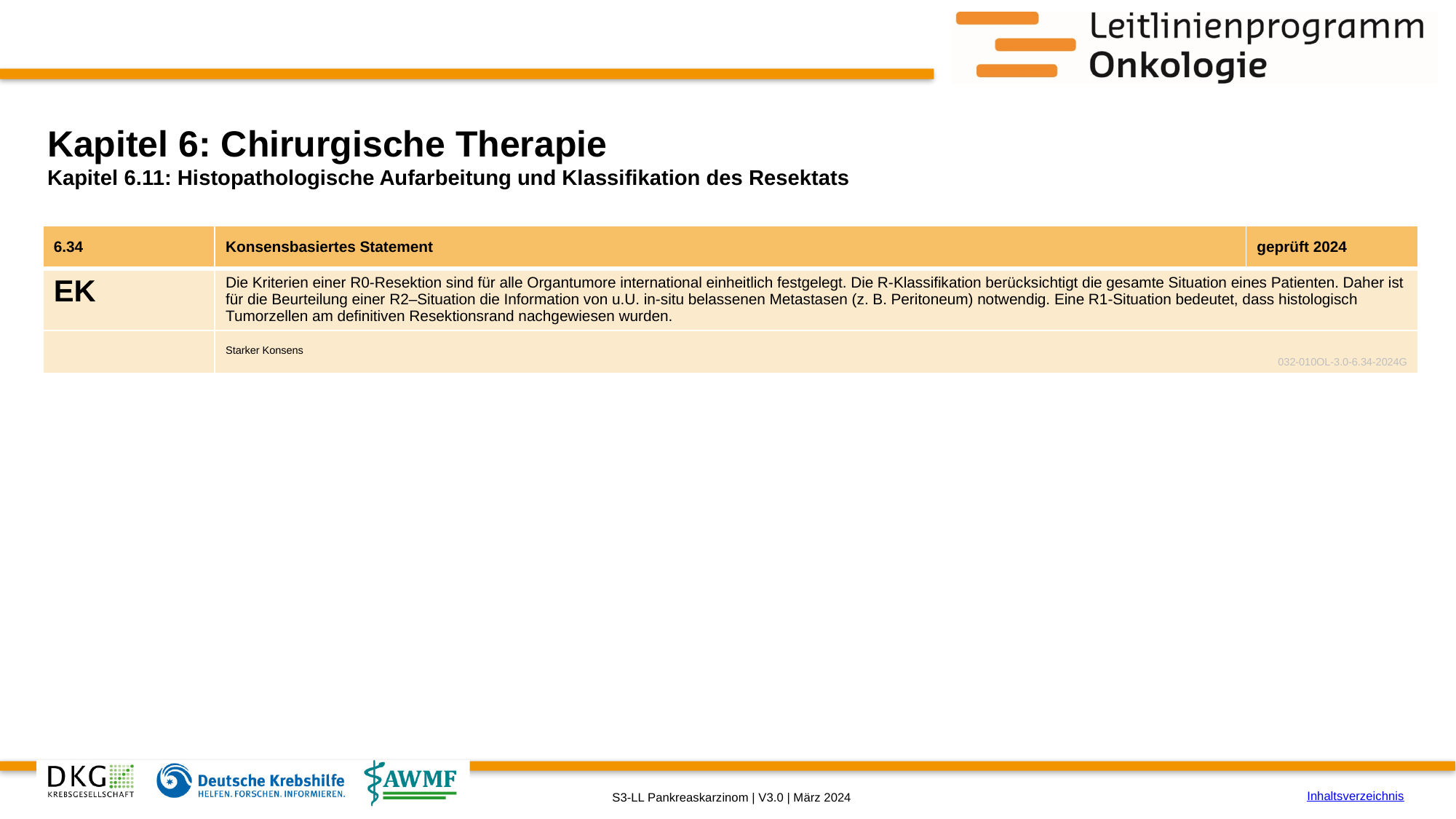

# Kapitel 6: Chirurgische Therapie
Kapitel 6.11: Histopathologische Aufarbeitung und Klassifikation des Resektats
| 6.34 | Konsensbasiertes Statement | geprüft 2024 |
| --- | --- | --- |
| EK | Die Kriterien einer R0-Resektion sind für alle Organtumore international einheitlich festgelegt. Die R-Klassifikation berücksichtigt die gesamte Situation eines Patienten. Daher ist für die Beurteilung einer R2–Situation die Information von u.U. in-situ belassenen Metastasen (z. B. Peritoneum) notwendig. Eine R1-Situation bedeutet, dass histologisch Tumorzellen am definitiven Resektionsrand nachgewiesen wurden. |  |
|  | Starker Konsens 032-010OL-3.0-6.34-2024G |  |
Inhaltsverzeichnis
S3-LL Pankreaskarzinom | V3.0 | März 2024